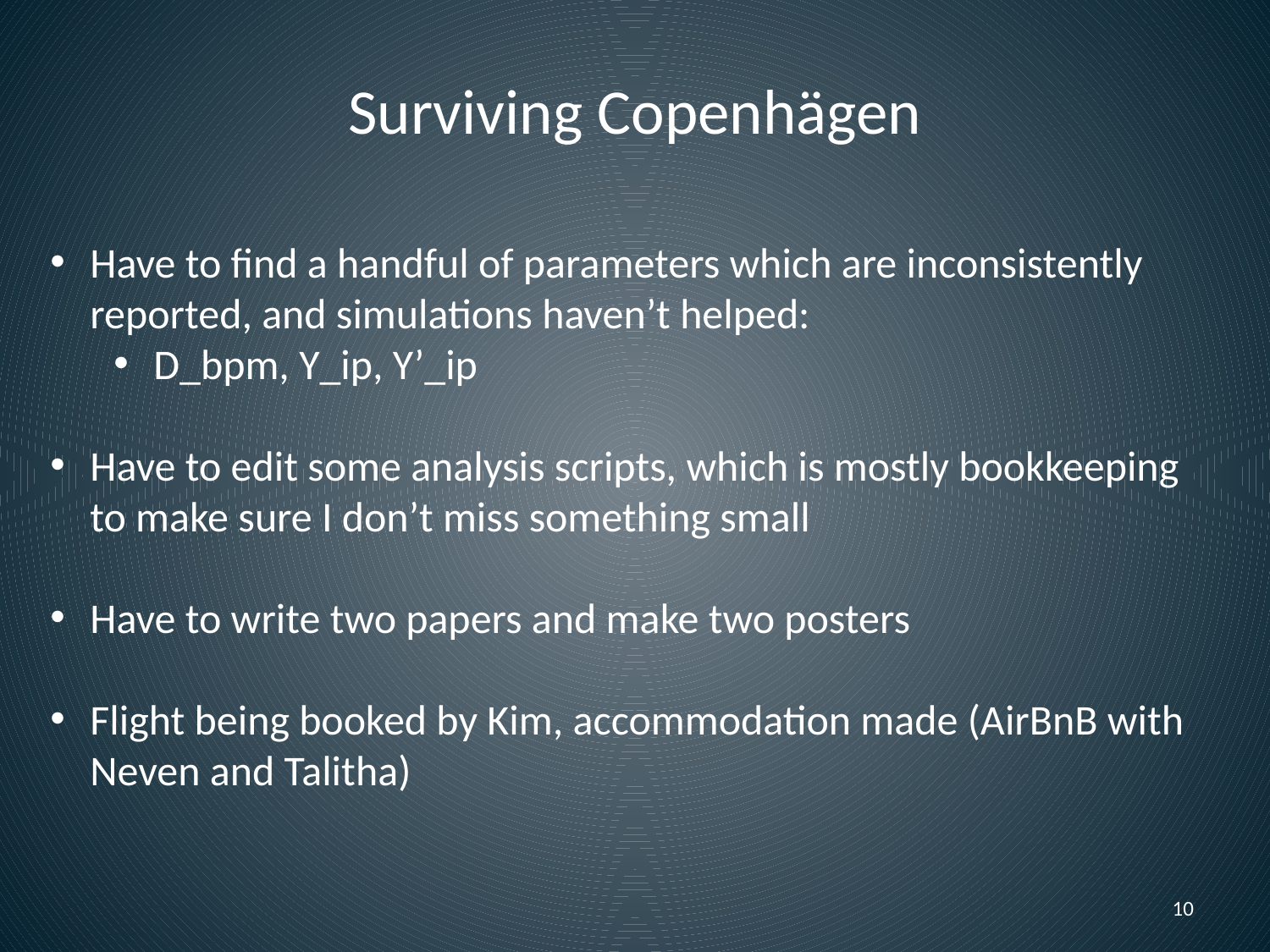

# Surviving Copenhägen
Have to find a handful of parameters which are inconsistently reported, and simulations haven’t helped:
D_bpm, Y_ip, Y’_ip

Have to edit some analysis scripts, which is mostly bookkeeping to make sure I don’t miss something small

Have to write two papers and make two posters

Flight being booked by Kim, accommodation made (AirBnB with Neven and Talitha)

10